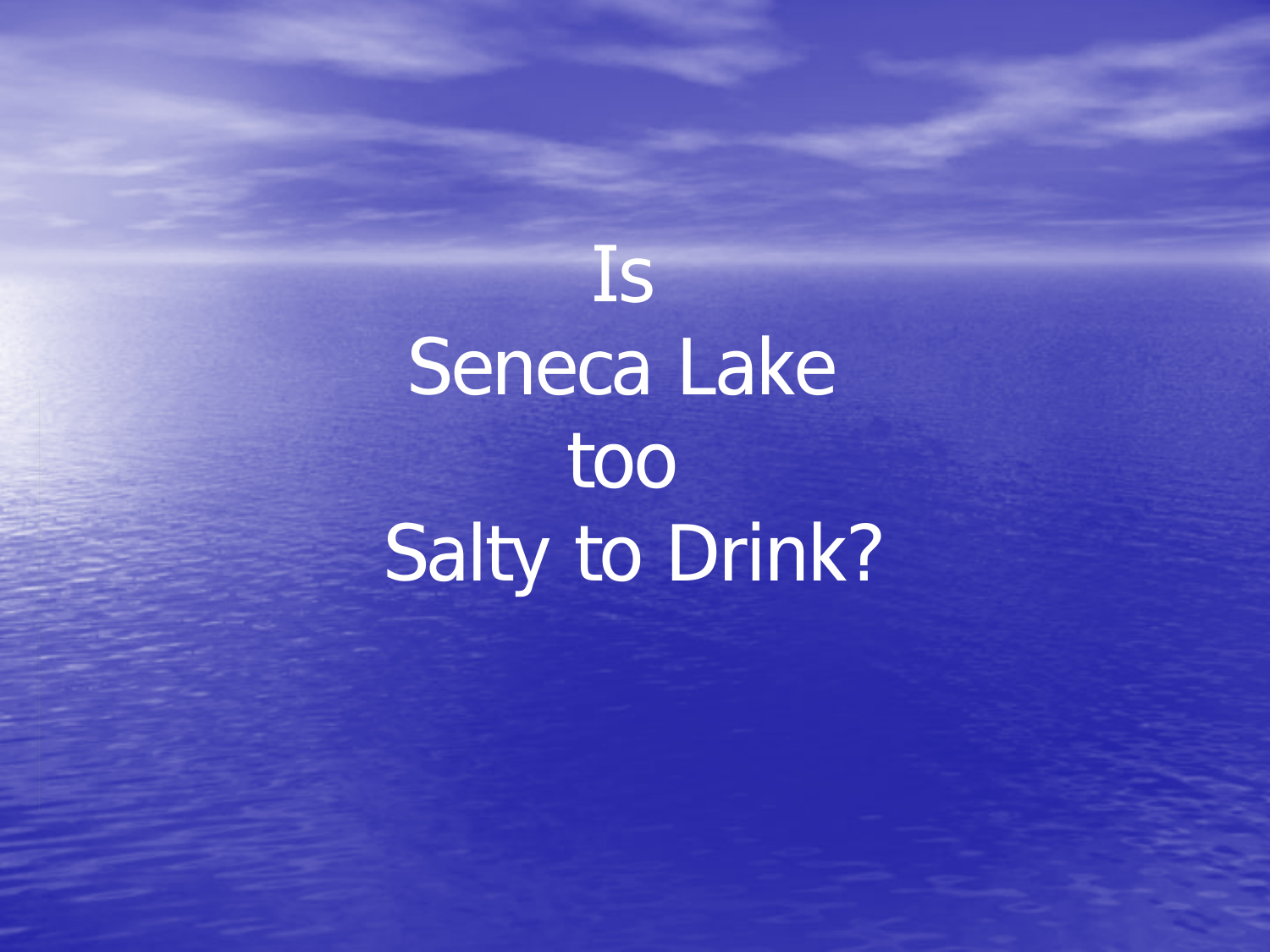

# Is Seneca Lake too Salty to Drink?